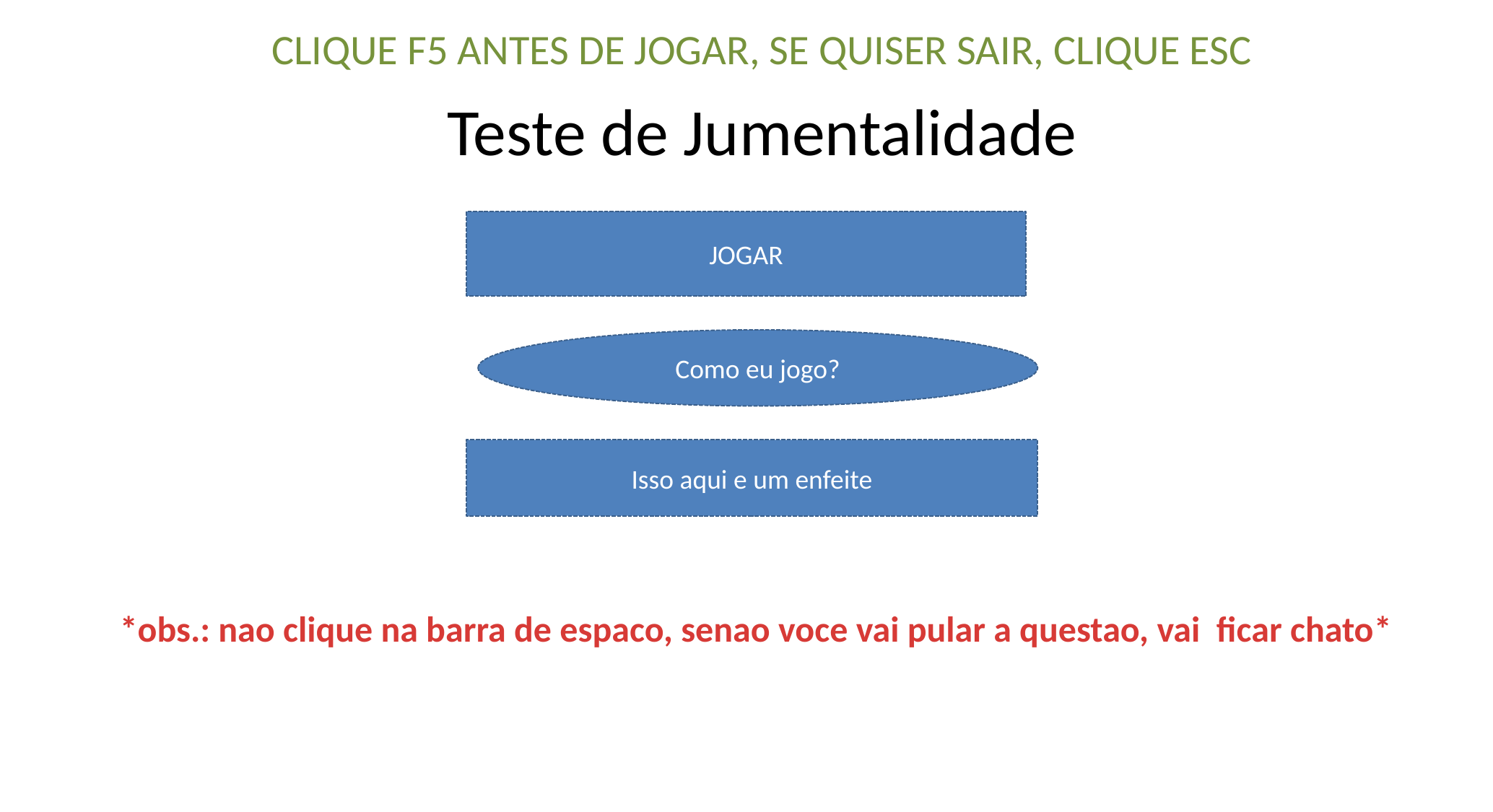

CLIQUE F5 ANTES DE JOGAR, SE QUISER SAIR, CLIQUE ESC
# Teste de Jumentalidade
JOGAR
Como eu jogo?
Isso aqui e um enfeite
*obs.: nao clique na barra de espaco, senao voce vai pular a questao, vai  ficar chato*